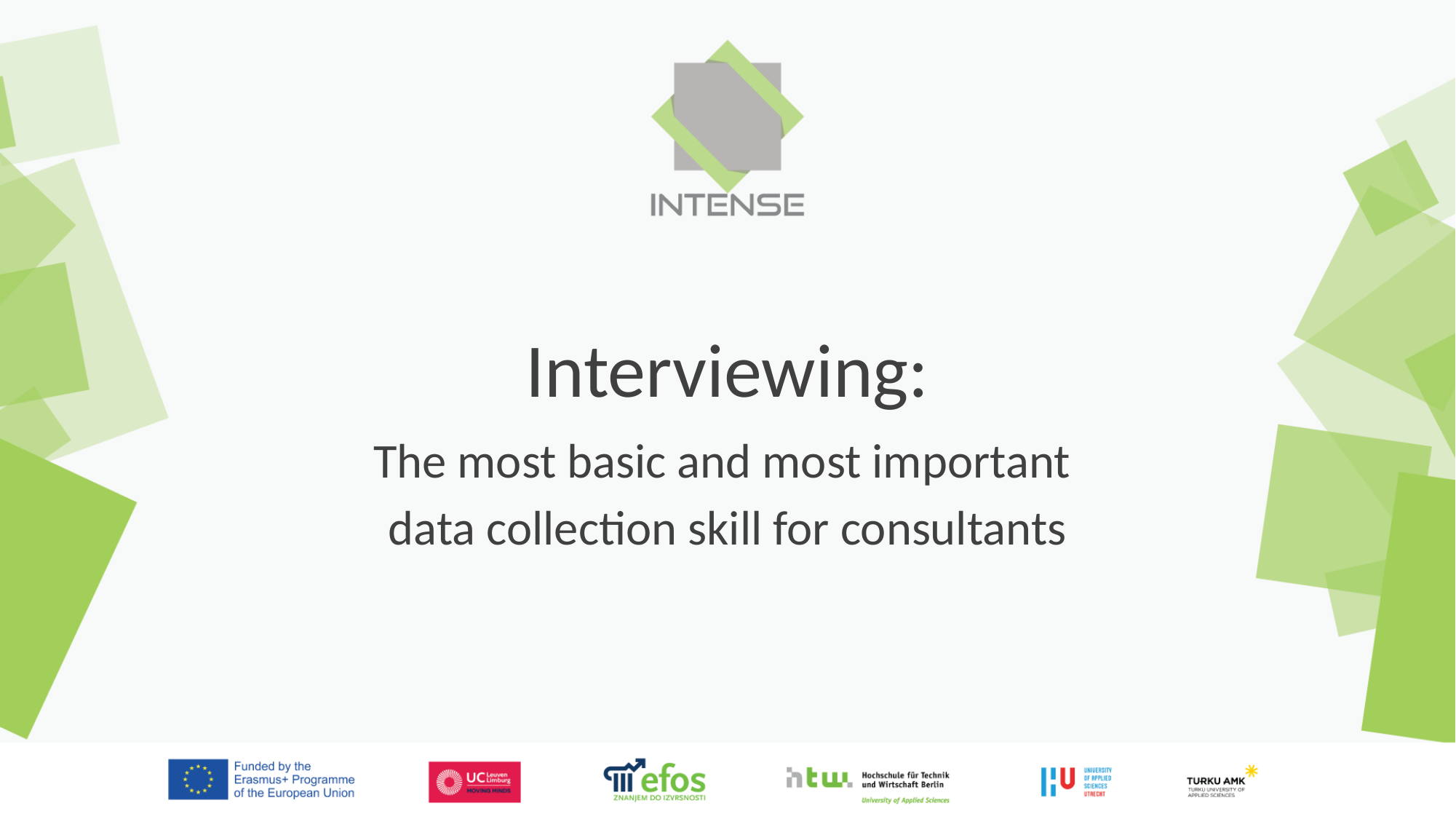

# Interviewing:
The most basic and most important
data collection skill for consultants